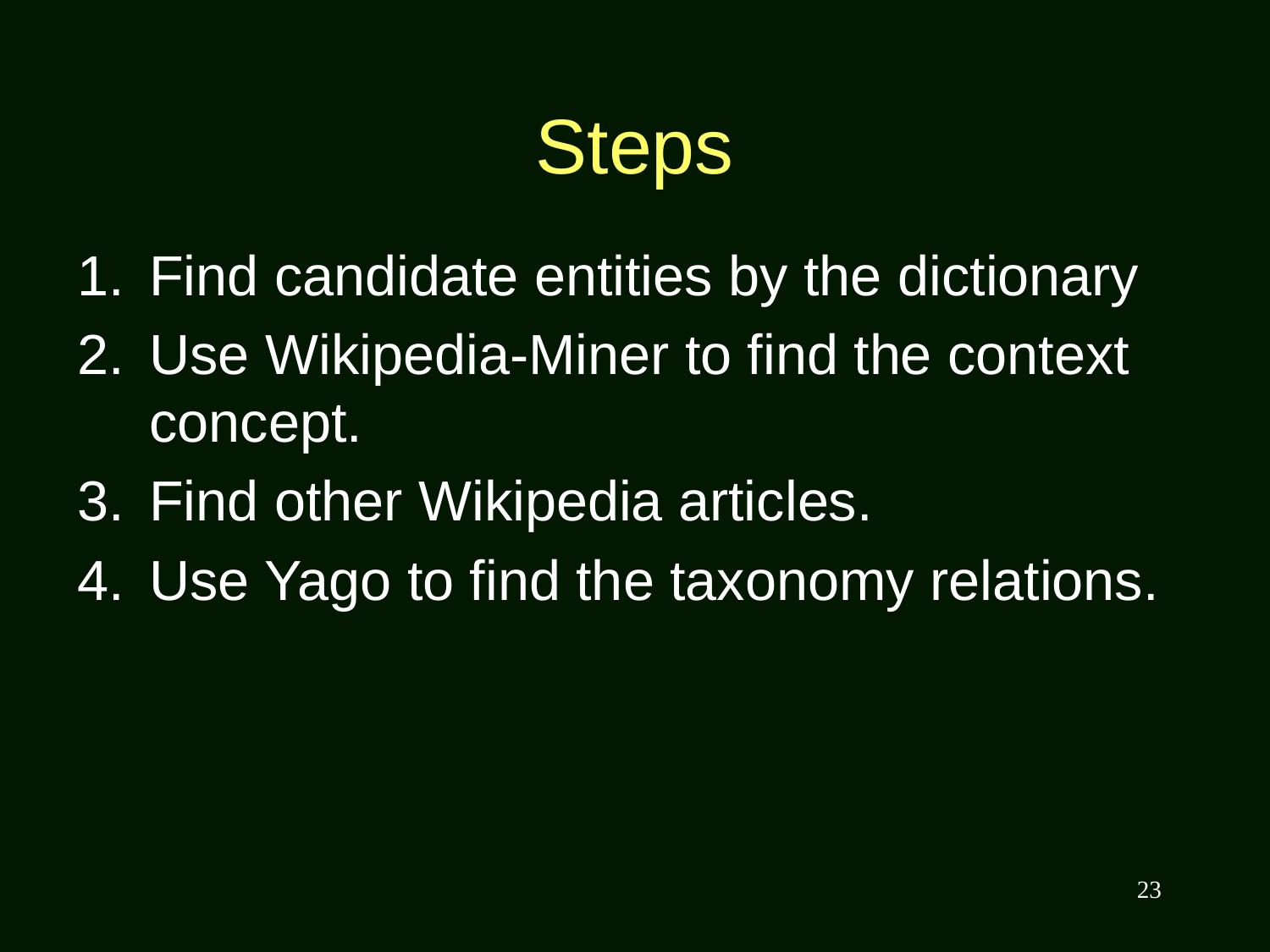

# Steps
Find candidate entities by the dictionary
Use Wikipedia-Miner to find the context concept.
Find other Wikipedia articles.
Use Yago to find the taxonomy relations.
23